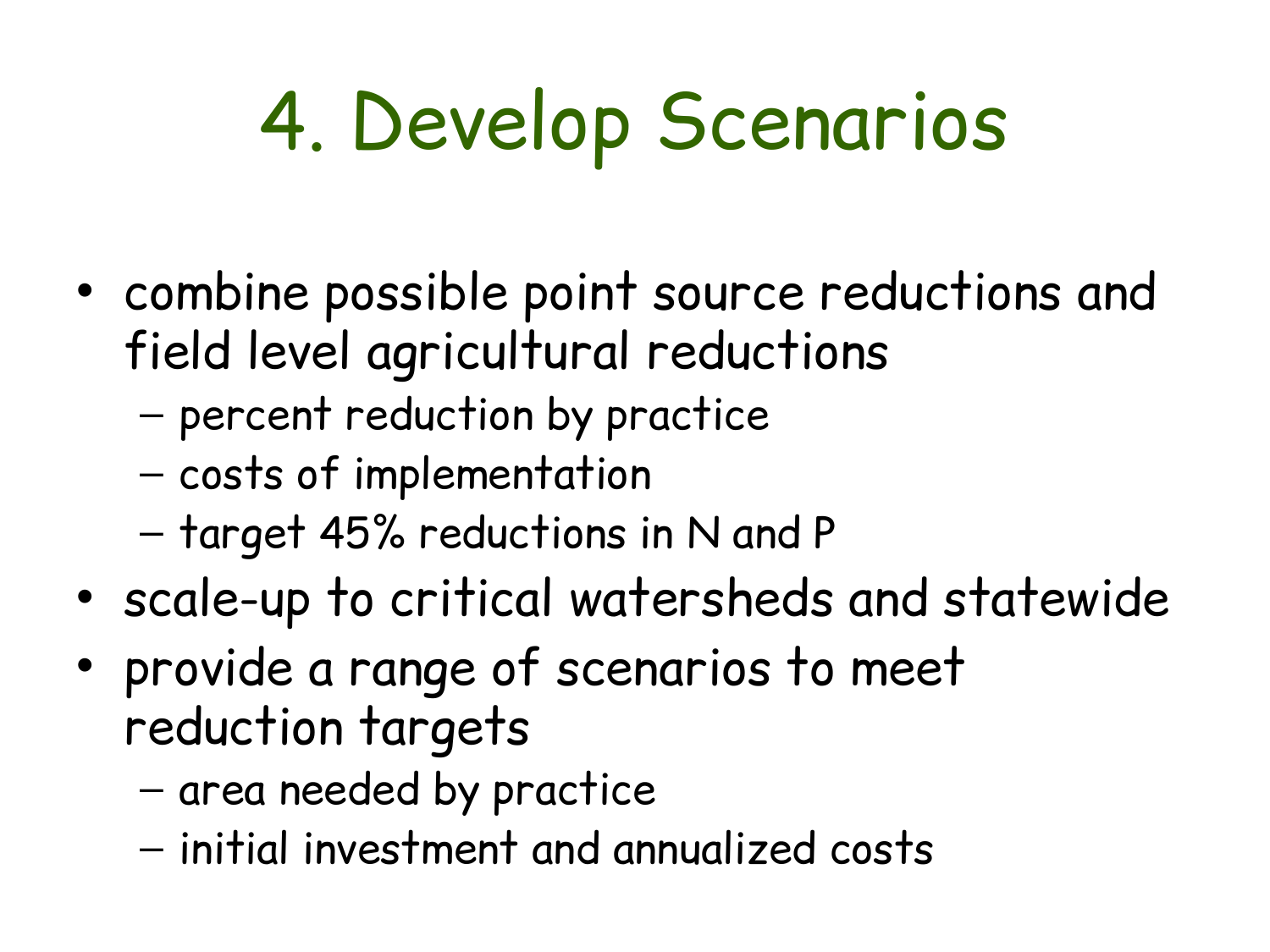

# 4. Develop Scenarios
combine possible point source reductions and field level agricultural reductions
percent reduction by practice
costs of implementation
target 45% reductions in N and P
scale-up to critical watersheds and statewide
provide a range of scenarios to meet reduction targets
area needed by practice
initial investment and annualized costs